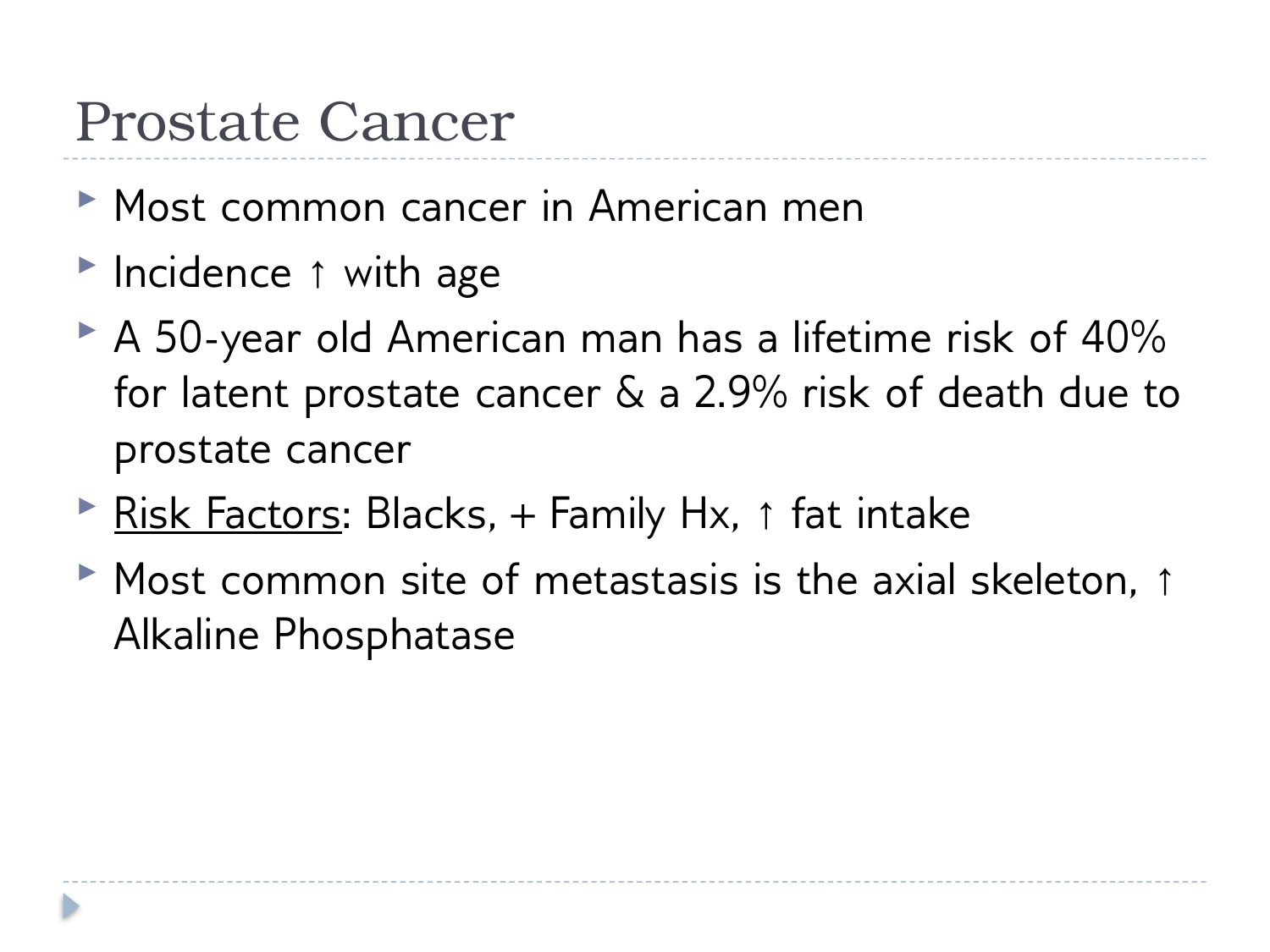

# Prostate Cancer
Most common cancer in American men
Incidence ↑ with age
A 50-year old American man has a lifetime risk of 40% for latent prostate cancer & a 2.9% risk of death due to prostate cancer
Risk Factors: Blacks, + Family Hx, ↑ fat intake
Most common site of metastasis is the axial skeleton, ↑ Alkaline Phosphatase